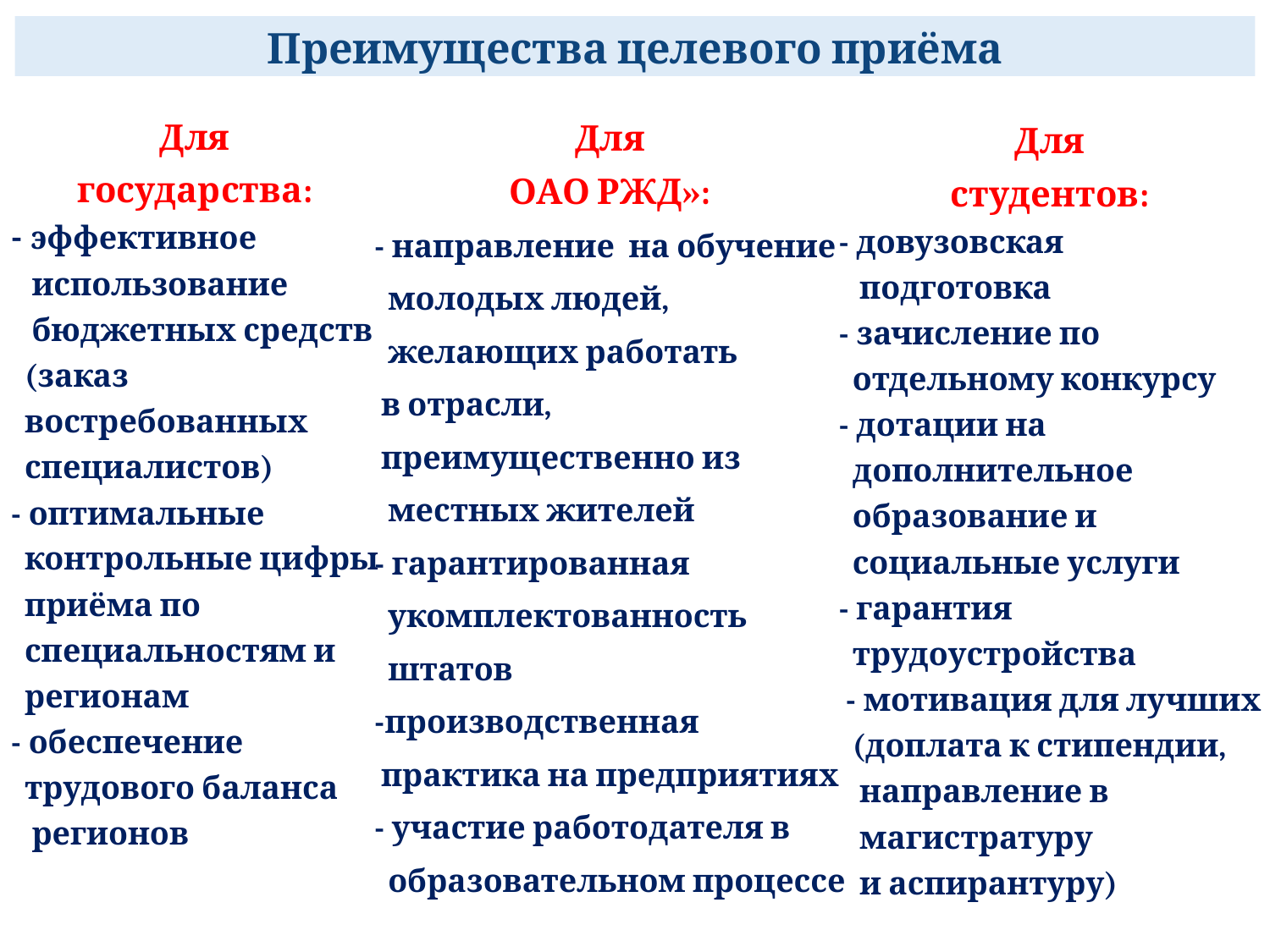

Преимущества целевого приёма
Для
государства:
- эффективное
   использование
   бюджетных средств
  (заказ
  востребованных
  специалистов)
- оптимальные
  контрольные цифры
  приёма по
  специальностям и
  регионам
- обеспечение
  трудового баланса
   регионов

Для
студентов:
- довузовская
   подготовка
- зачисление по
  отдельному конкурсу
- дотации на
  дополнительное
  образование и
  социальные услуги
- гарантия
  трудоустройства
 - мотивация для лучших
  (доплата к стипендии,
   направление в
   магистратуру
   и аспирантуру)

Для
ОАО РЖД»:
- направление  на обучение
  молодых людей,
  желающих работать
 в отрасли,
 преимущественно из
  местных жителей
- гарантированная
  укомплектованность
  штатов
-производственная
 практика на предприятиях
- участие работодателя в
  образовательном процессе